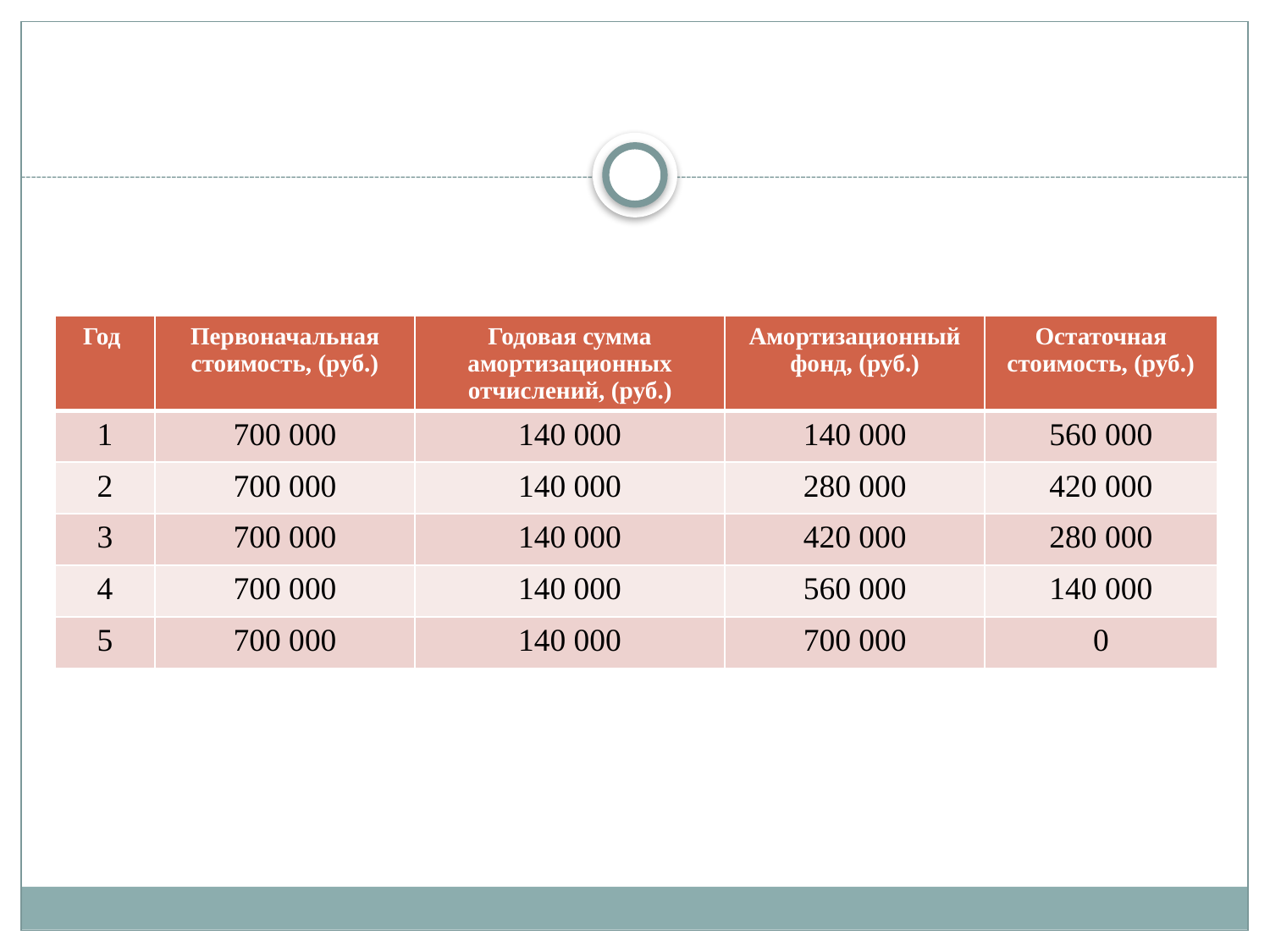

#
| Год | Первоначальная стоимость, (руб.) | Годовая сумма амортизационных отчислений, (руб.) | Амортизационный фонд, (руб.) | Остаточная стоимость, (руб.) |
| --- | --- | --- | --- | --- |
| 1 | 700 000 | 140 000 | 140 000 | 560 000 |
| 2 | 700 000 | 140 000 | 280 000 | 420 000 |
| 3 | 700 000 | 140 000 | 420 000 | 280 000 |
| 4 | 700 000 | 140 000 | 560 000 | 140 000 |
| 5 | 700 000 | 140 000 | 700 000 | 0 |